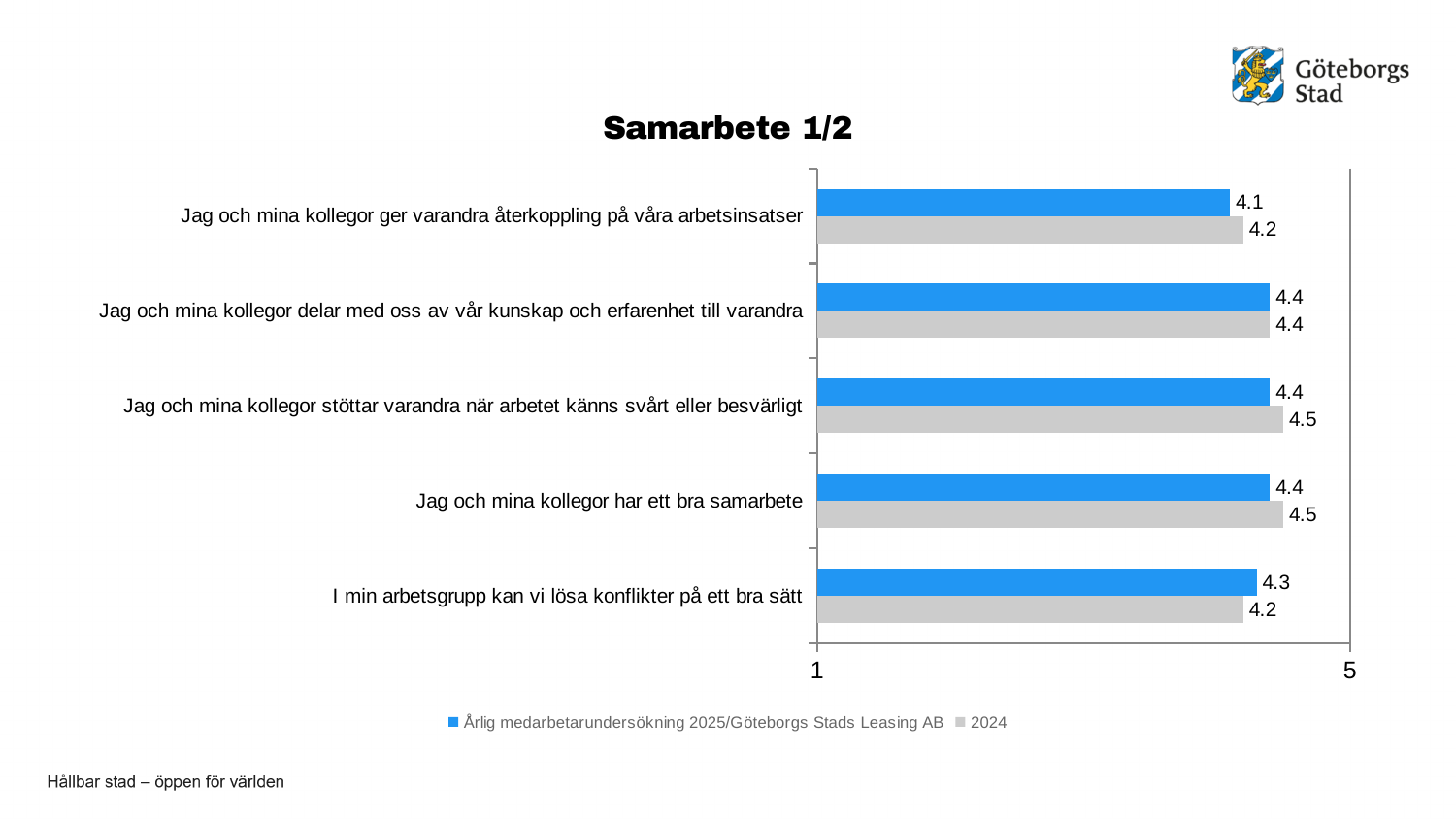

### Chart: Samarbete 1/2

| Category | 2024 | Årlig medarbetarundersökning 2025/Göteborgs Stads Leasing AB |
|---|---|---|
| I min arbetsgrupp kan vi lösa konflikter på ett bra sätt | 4.2 | 4.3 |
| Jag och mina kollegor har ett bra samarbete | 4.5 | 4.4 |
| Jag och mina kollegor stöttar varandra när arbetet känns svårt eller besvärligt | 4.5 | 4.4 |
| Jag och mina kollegor delar med oss av vår kunskap och erfarenhet till varandra | 4.4 | 4.4 |
| Jag och mina kollegor ger varandra återkoppling på våra arbetsinsatser | 4.2 | 4.1 |